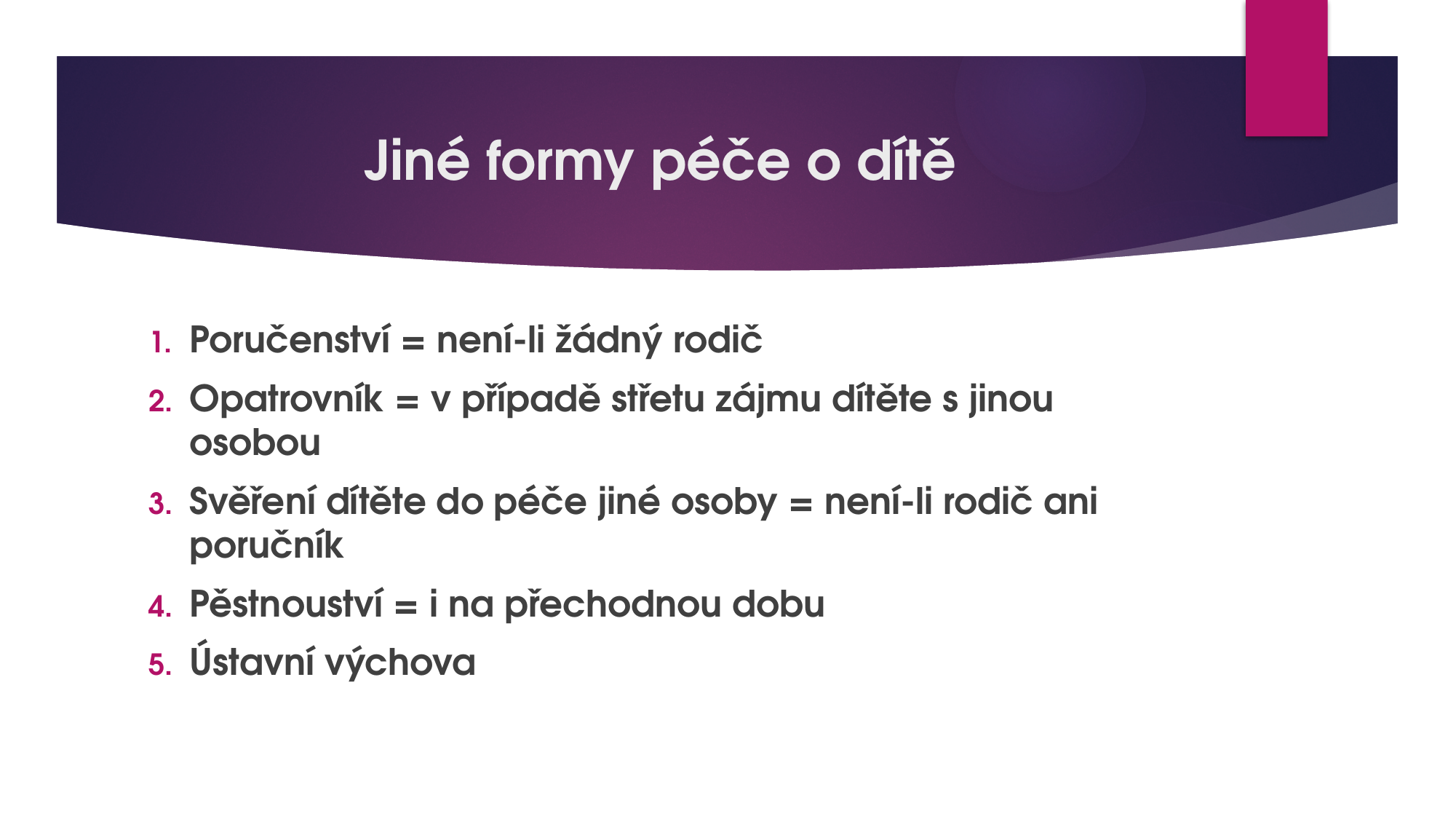

# Jiné formy péče o dítě
Poručenství = není-li žádný rodič
Opatrovník = v případě střetu zájmu dítěte s jinou osobou
Svěření dítěte do péče jiné osoby = není-li rodič ani poručník
Pěstnouství = i na přechodnou dobu
Ústavní výchova